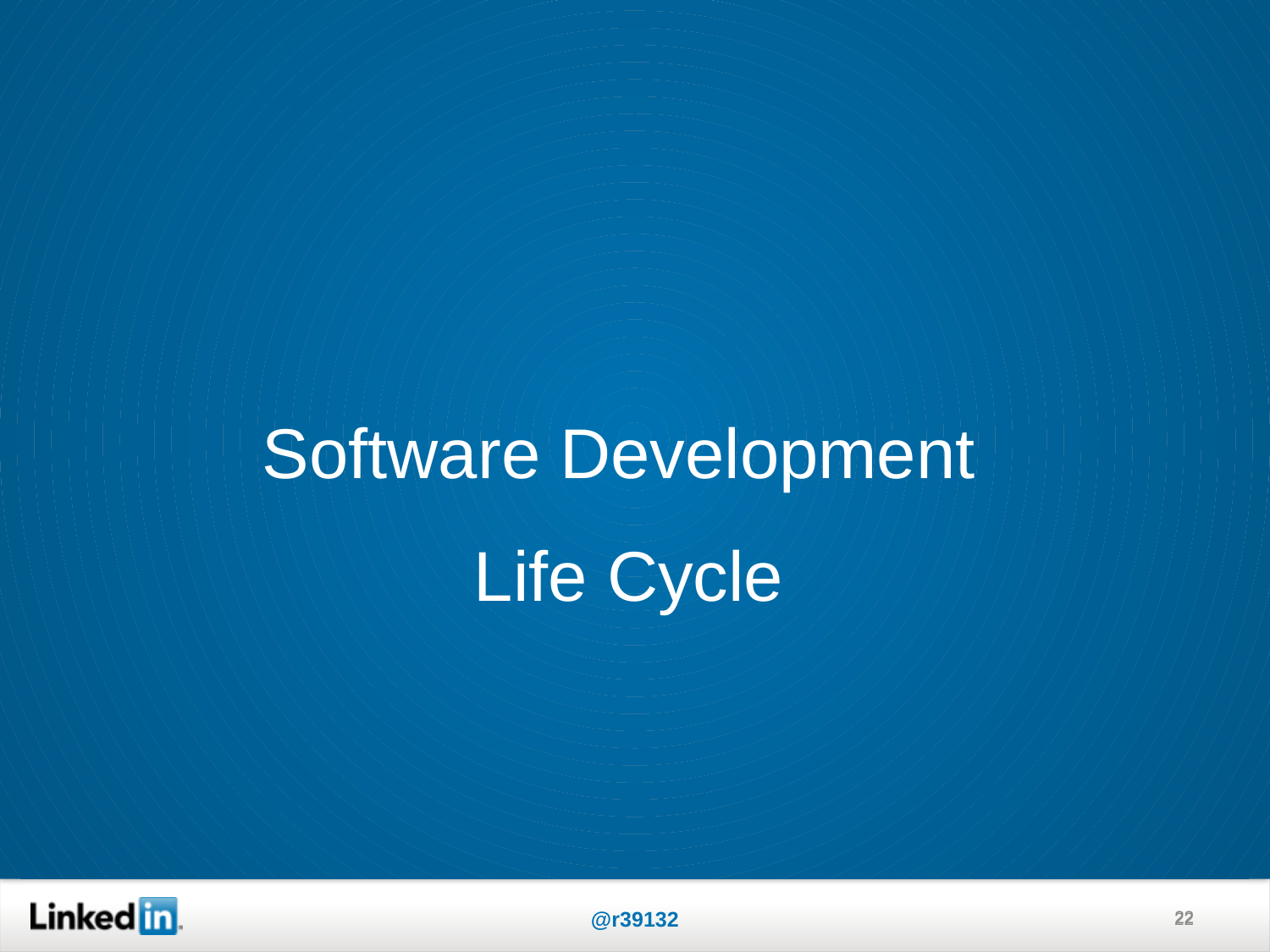

Software Development
Life Cycle

22
@r39132
22